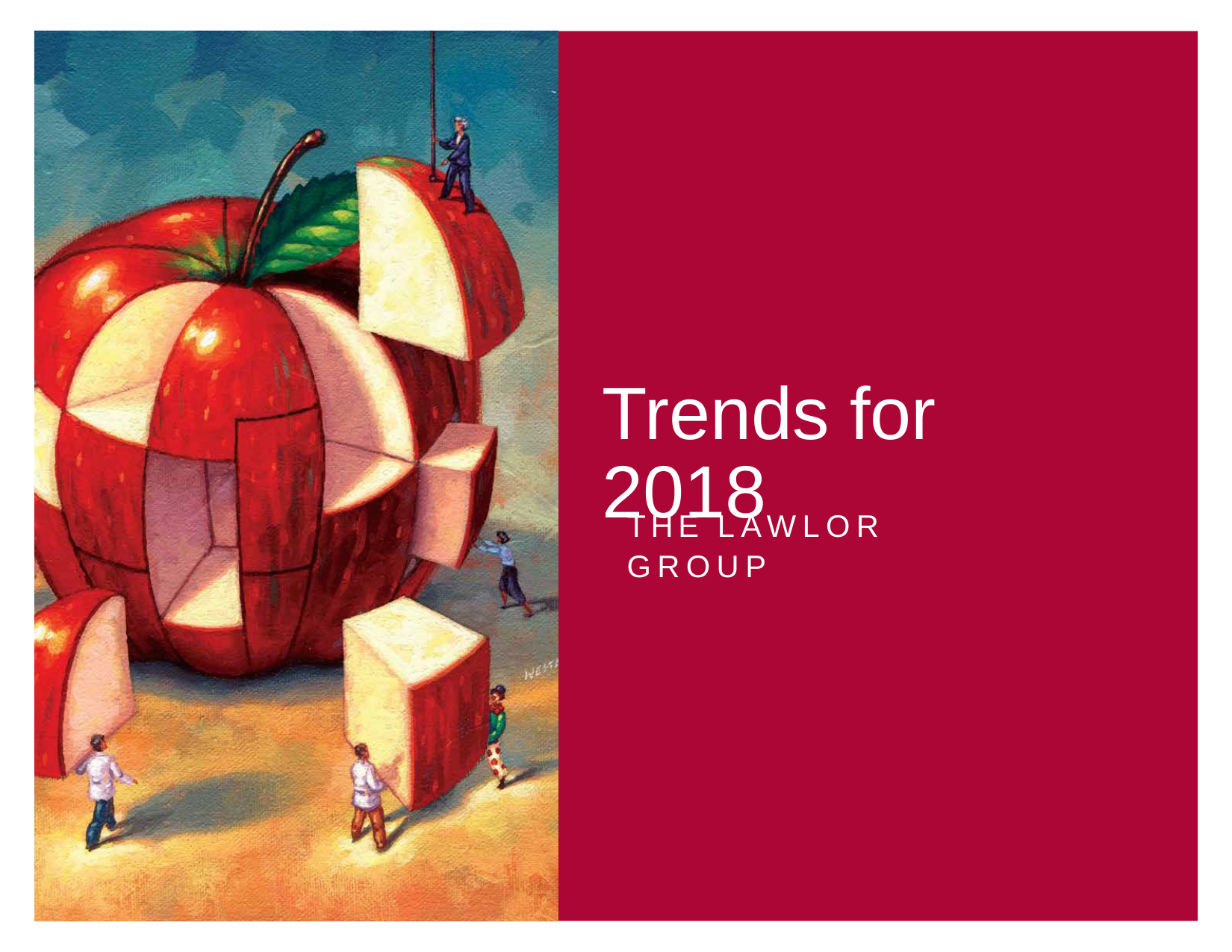

Trends for 2018
# The Lawlor Group